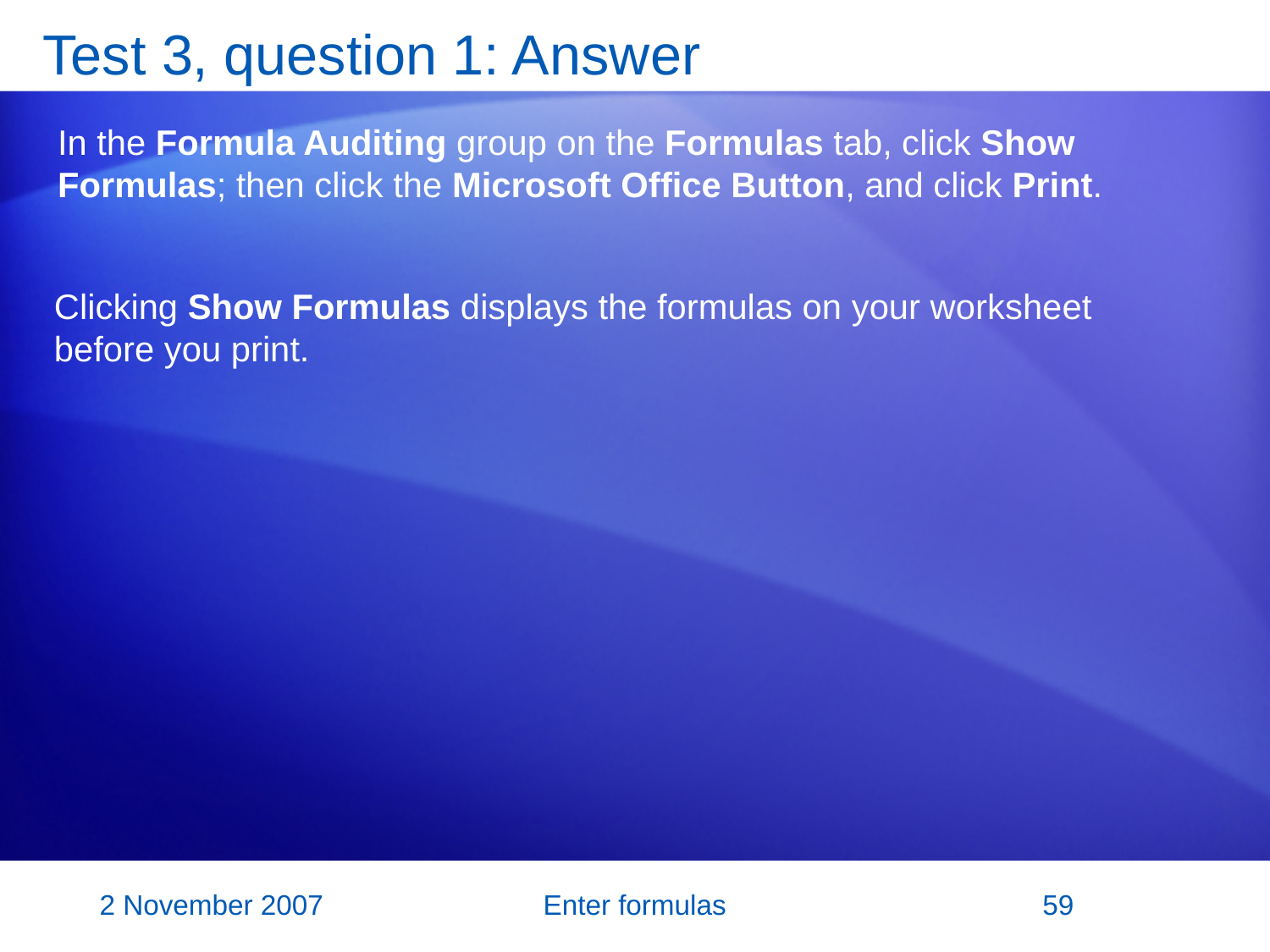

# Test 3, question 1: Answer
In the Formula Auditing group on the Formulas tab, click Show Formulas; then click the Microsoft Office Button, and click Print.
Clicking Show Formulas displays the formulas on your worksheet before you print.
2 November 2007
Enter formulas
59